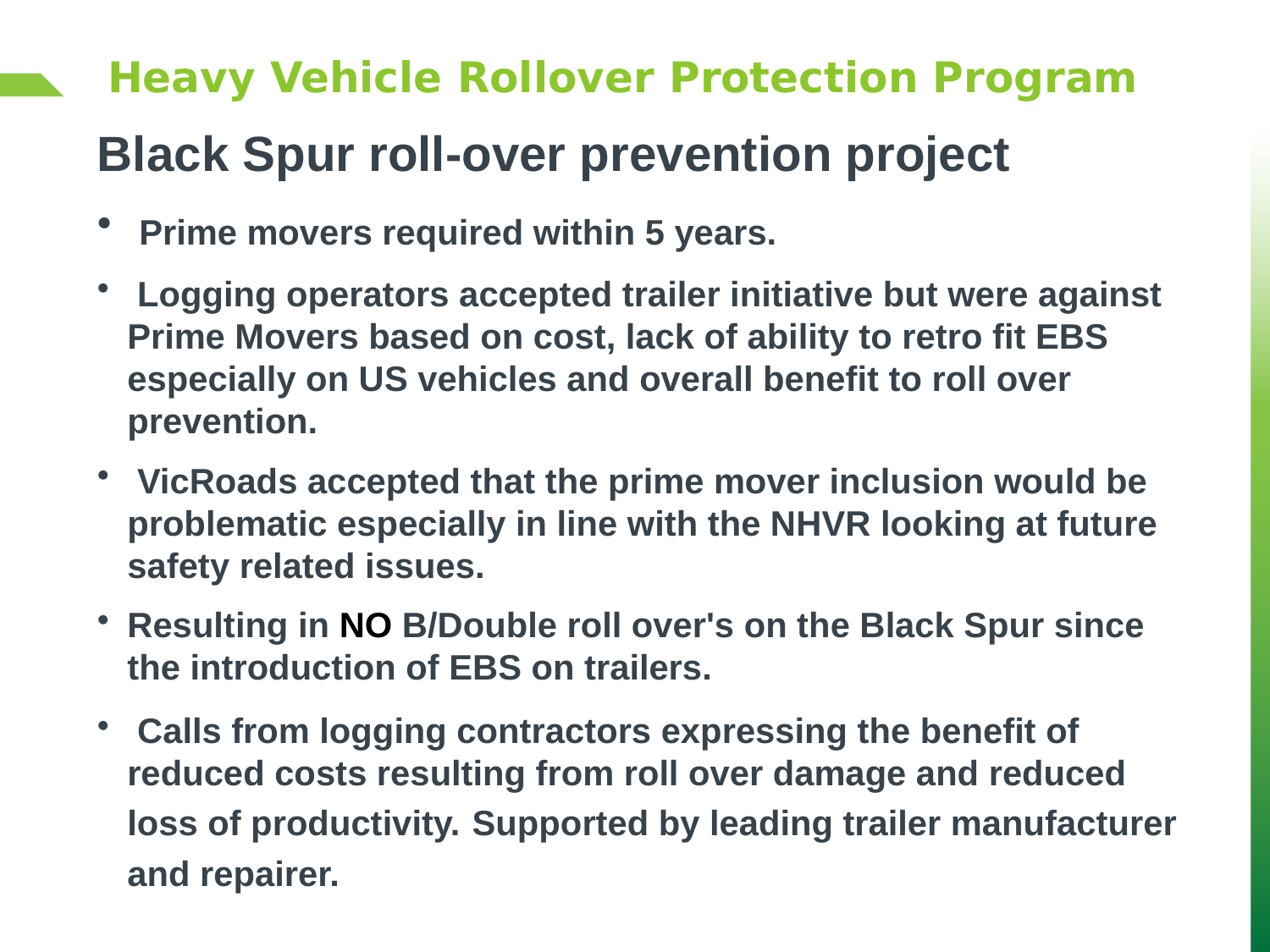

Heavy Vehicle Rollover Protection Program
Black Spur roll-over prevention project
 Prime movers required within 5 years.
 Logging operators accepted trailer initiative but were against Prime Movers based on cost, lack of ability to retro fit EBS especially on US vehicles and overall benefit to roll over prevention.
 VicRoads accepted that the prime mover inclusion would be problematic especially in line with the NHVR looking at future safety related issues.
Resulting in NO B/Double roll over's on the Black Spur since the introduction of EBS on trailers.
 Calls from logging contractors expressing the benefit of reduced costs resulting from roll over damage and reduced loss of productivity. Supported by leading trailer manufacturer and repairer.